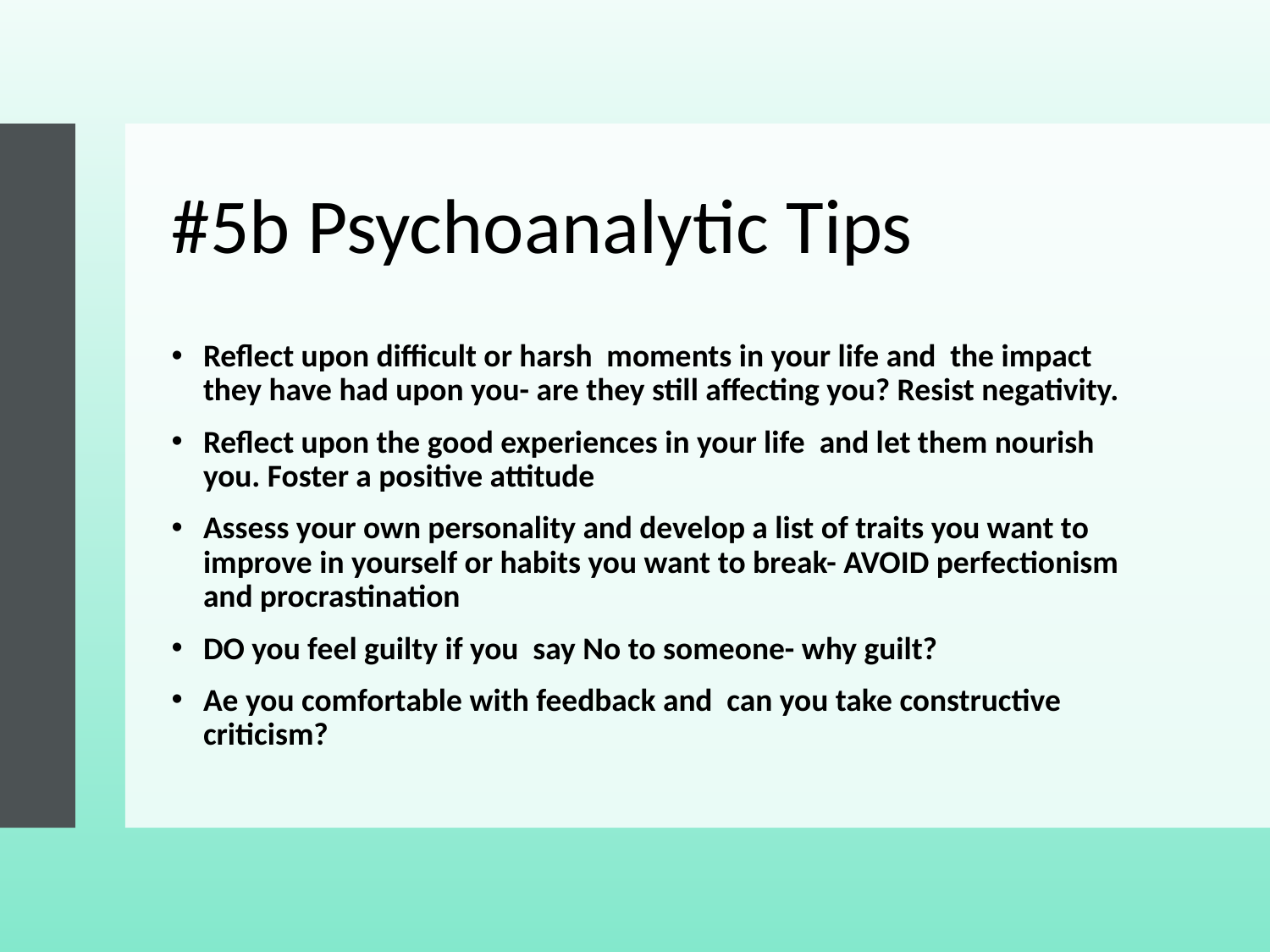

# #5b Psychoanalytic Tips
Reflect upon difficult or harsh  moments in your life and  the impact they have had upon you- are they still affecting you? Resist negativity.
Reflect upon the good experiences in your life  and let them nourish you. Foster a positive attitude
Assess your own personality and develop a list of traits you want to improve in yourself or habits you want to break- AVOID perfectionism and procrastination
DO you feel guilty if you  say No to someone- why guilt?
Ae you comfortable with feedback and  can you take constructive criticism?